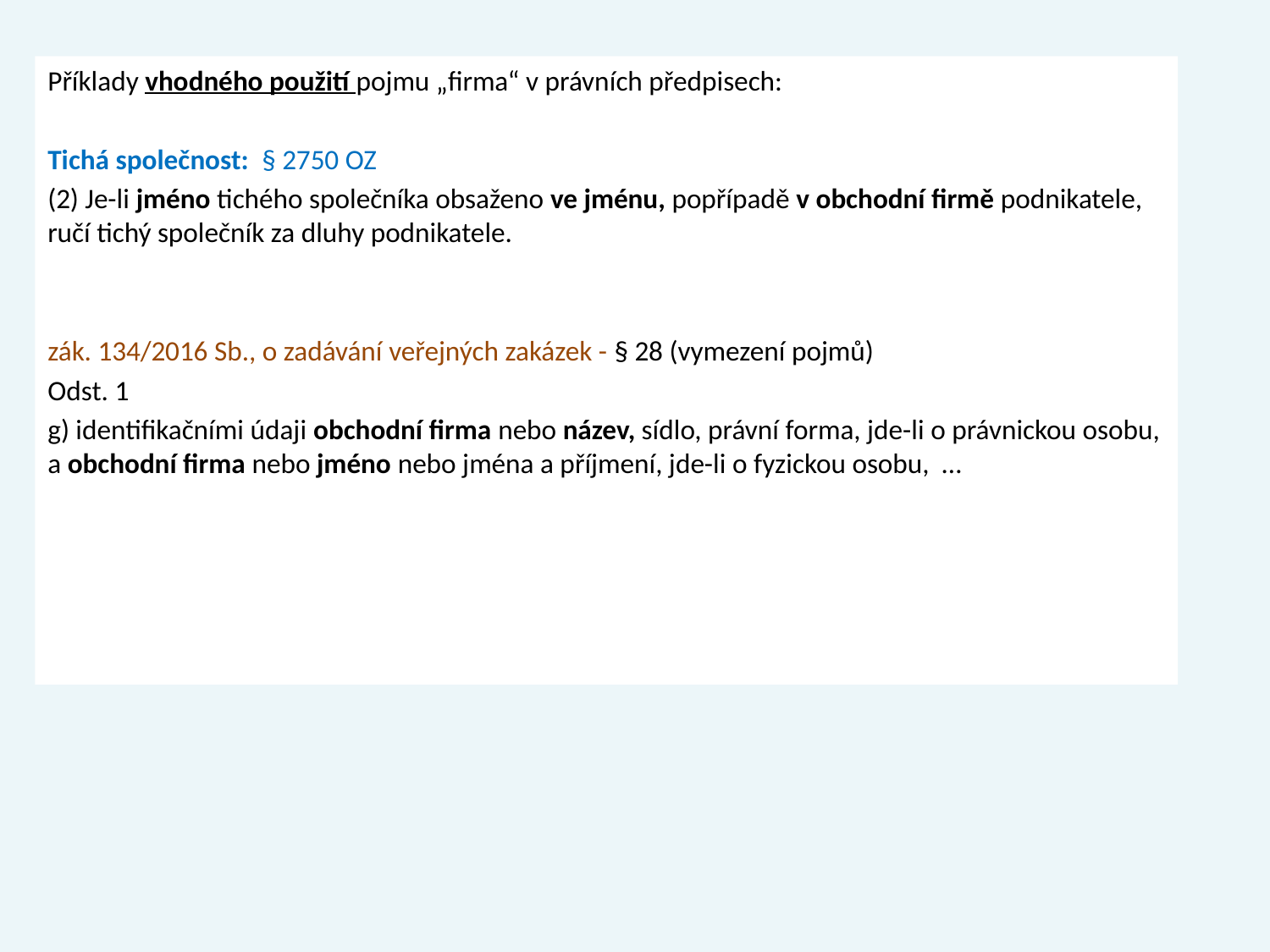

Příklady vhodného použití pojmu „firma“ v právních předpisech:

Tichá společnost:  § 2750 OZ
(2) Je-li jméno tichého společníka obsaženo ve jménu, popřípadě v obchodní firmě podnikatele, ručí tichý společník za dluhy podnikatele.

zák. 134/2016 Sb., o zadávání veřejných zakázek - § 28 (vymezení pojmů)
Odst. 1
g) identifikačními údaji obchodní firma nebo název, sídlo, právní forma, jde-li o právnickou osobu, a obchodní firma nebo jméno nebo jména a příjmení, jde-li o fyzickou osobu,  …